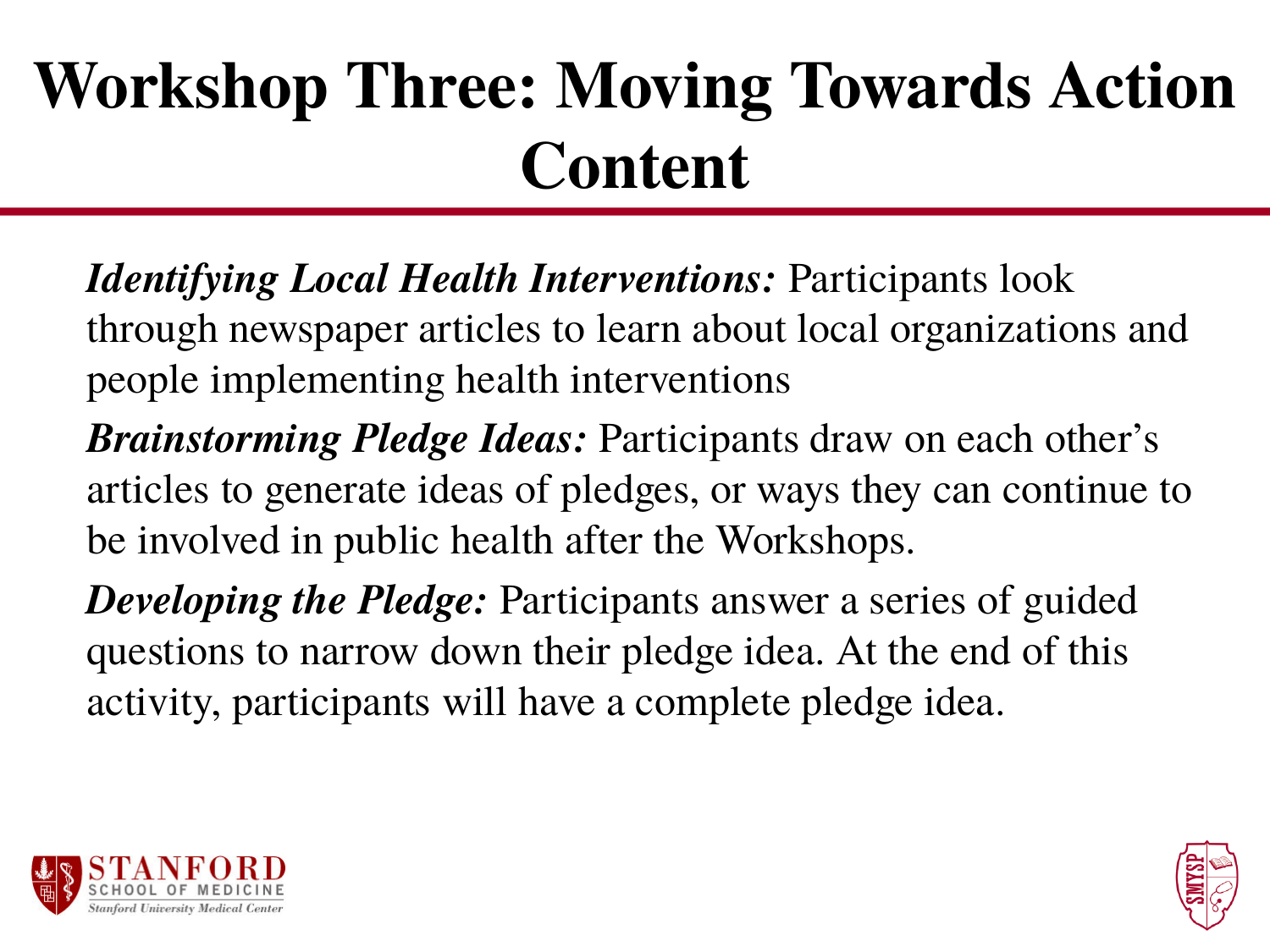

# Workshop Three: Moving Towards Action Content
Identifying Local Health Interventions: Participants look through newspaper articles to learn about local organizations and people implementing health interventions
Brainstorming Pledge Ideas: Participants draw on each other’s articles to generate ideas of pledges, or ways they can continue to be involved in public health after the Workshops.
Developing the Pledge: Participants answer a series of guided questions to narrow down their pledge idea. At the end of this activity, participants will have a complete pledge idea.